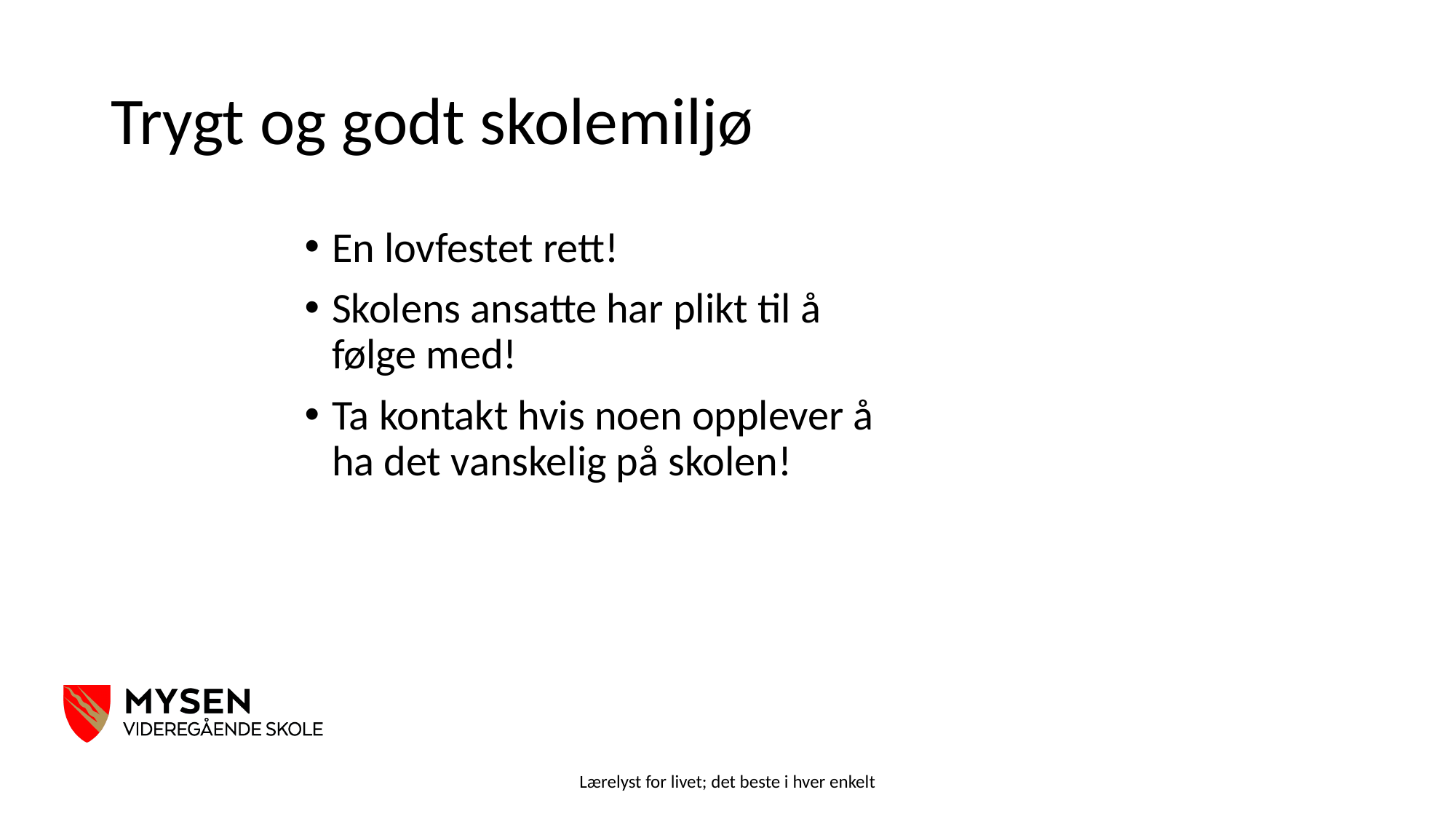

# Trygt og godt skolemiljø
En lovfestet rett!
Skolens ansatte har plikt til å følge med!
Ta kontakt hvis noen opplever å ha det vanskelig på skolen!
Lærelyst for livet; det beste i hver enkelt